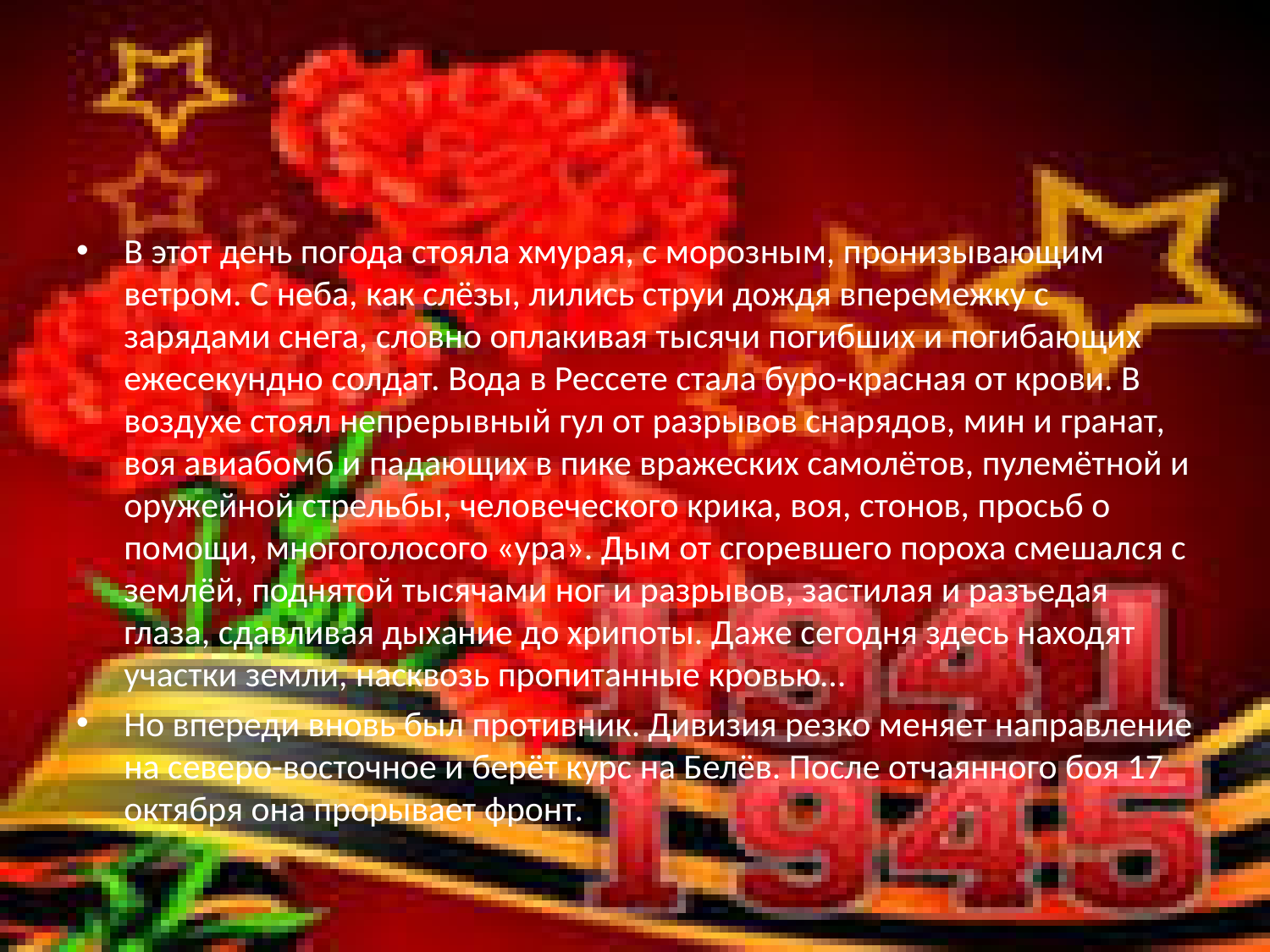

#
В этот день погода стояла хмурая, с морозным, пронизывающим ветром. С неба, как слёзы, лились струи дождя вперемежку с зарядами снега, словно оплакивая тысячи погибших и погибающих ежесекундно солдат. Вода в Рессете стала буро-красная от крови. В воздухе стоял непрерывный гул от разрывов снарядов, мин и гранат, воя авиабомб и падающих в пике вражеских самолётов, пулемётной и оружейной стрельбы, человеческого крика, воя, стонов, просьб о помощи, многоголосого «ура». Дым от сгоревшего пороха смешался с землёй, поднятой тысячами ног и разрывов, застилая и разъедая глаза, сдавливая дыхание до хрипоты. Даже сегодня здесь находят участки земли, насквозь пропитанные кровью…
Но впереди вновь был противник. Дивизия резко меняет направление на северо-восточное и берёт курс на Белёв. После отчаянного боя 17 октября она прорывает фронт.